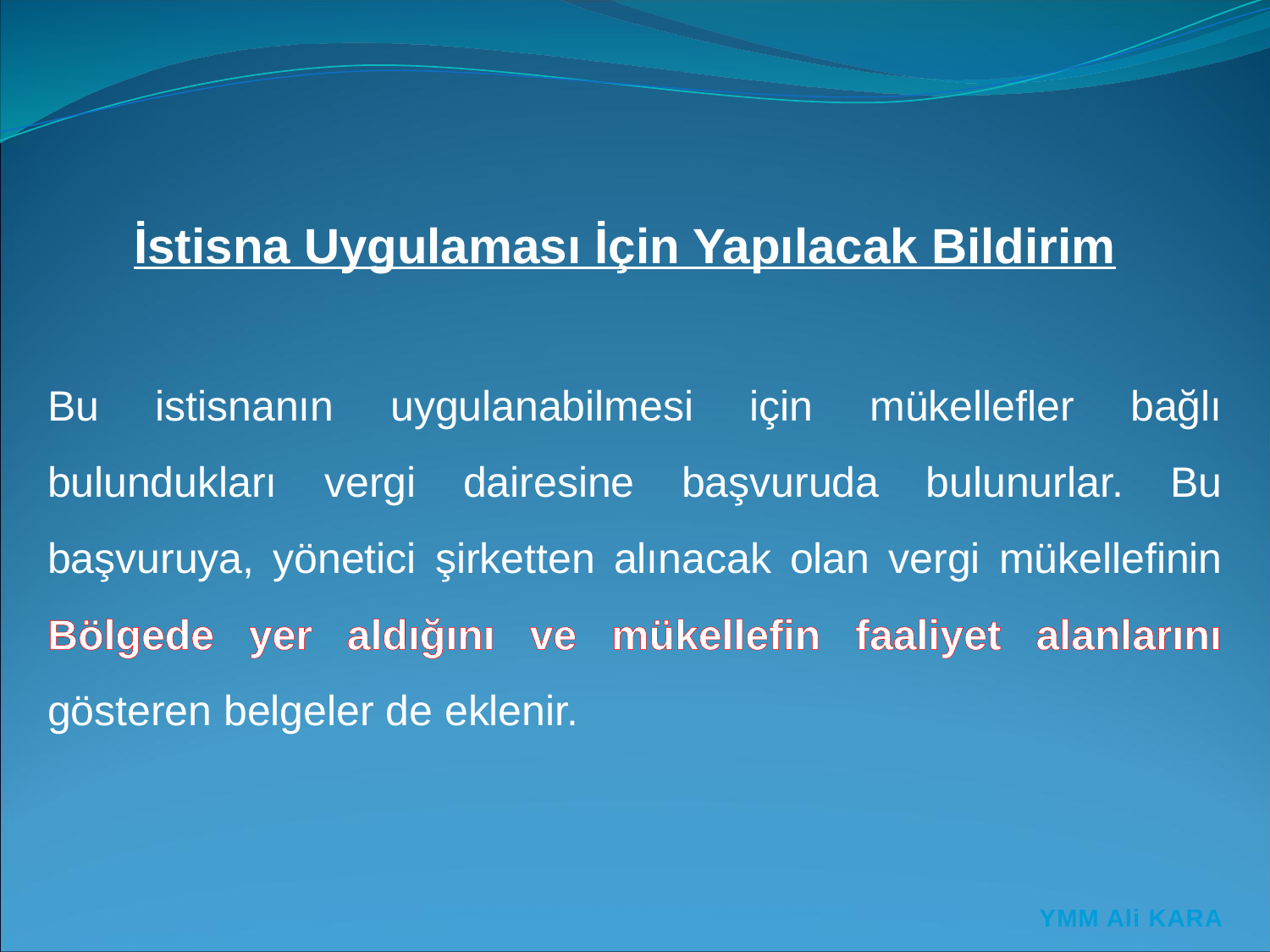

İstisna Uygulaması İçin Yapılacak Bildirim

Bu istisnanın uygulanabilmesi için mükellefler bağlı bulundukları vergi dairesine başvuruda bulunurlar. Bu başvuruya, yönetici şirketten alınacak olan vergi mükellefinin Bölgede yer aldığını ve mükellefin faaliyet alanlarını gösteren belgeler de eklenir.
YMM Ali KARA